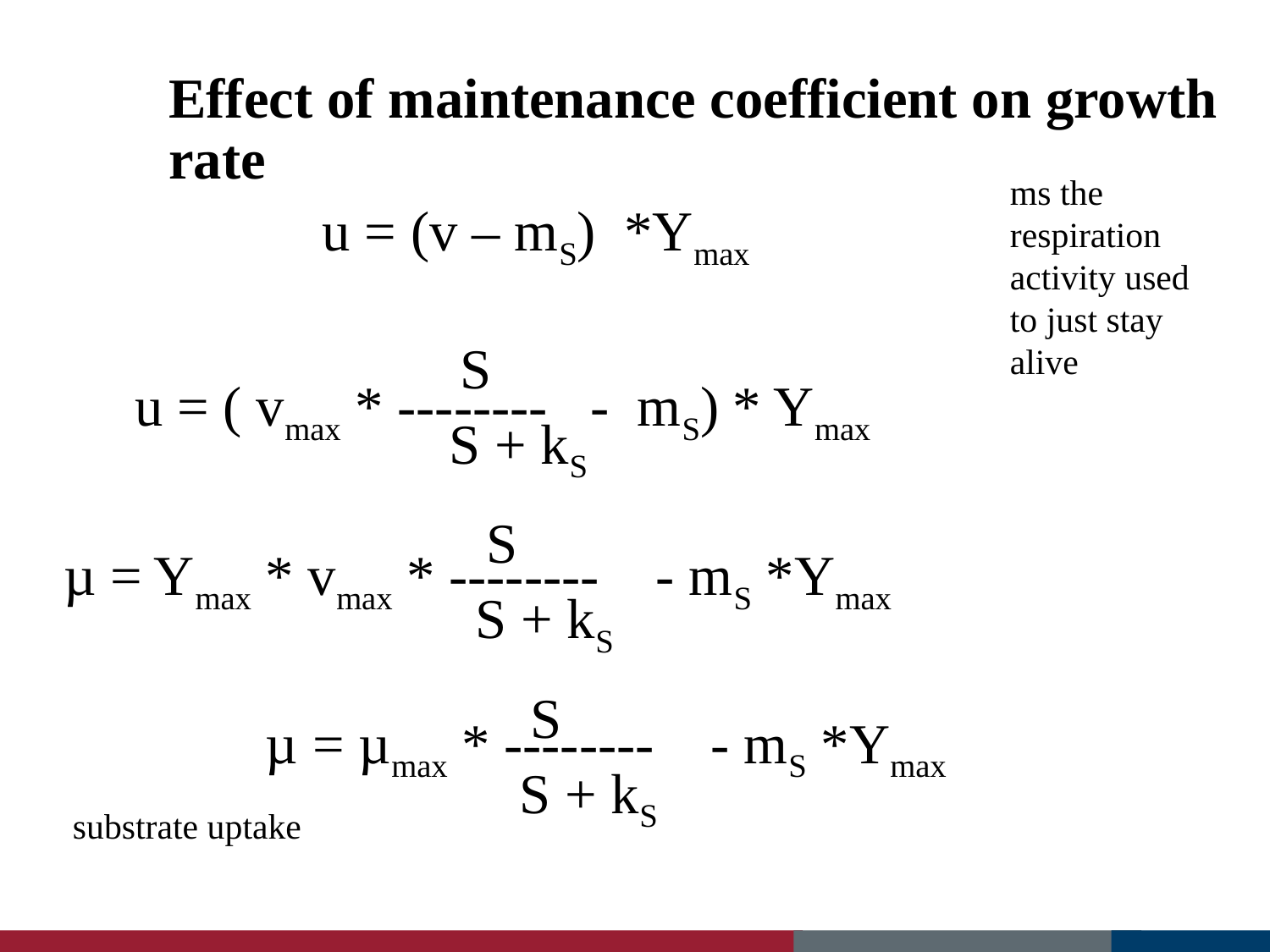

# Effect of maintenance coefficient on growth rate
ms the respiration activity used to just stay alive
u = (v – mS)  *Ymax

S
u = ( vmax * --------   -  mS) * Ymax

S + kS
S
µ = Ymax * vmax * --------    - mS *Ymax
S + kS
S
µ = µmax * --------    - mS *Ymax
S + kS
substrate uptake